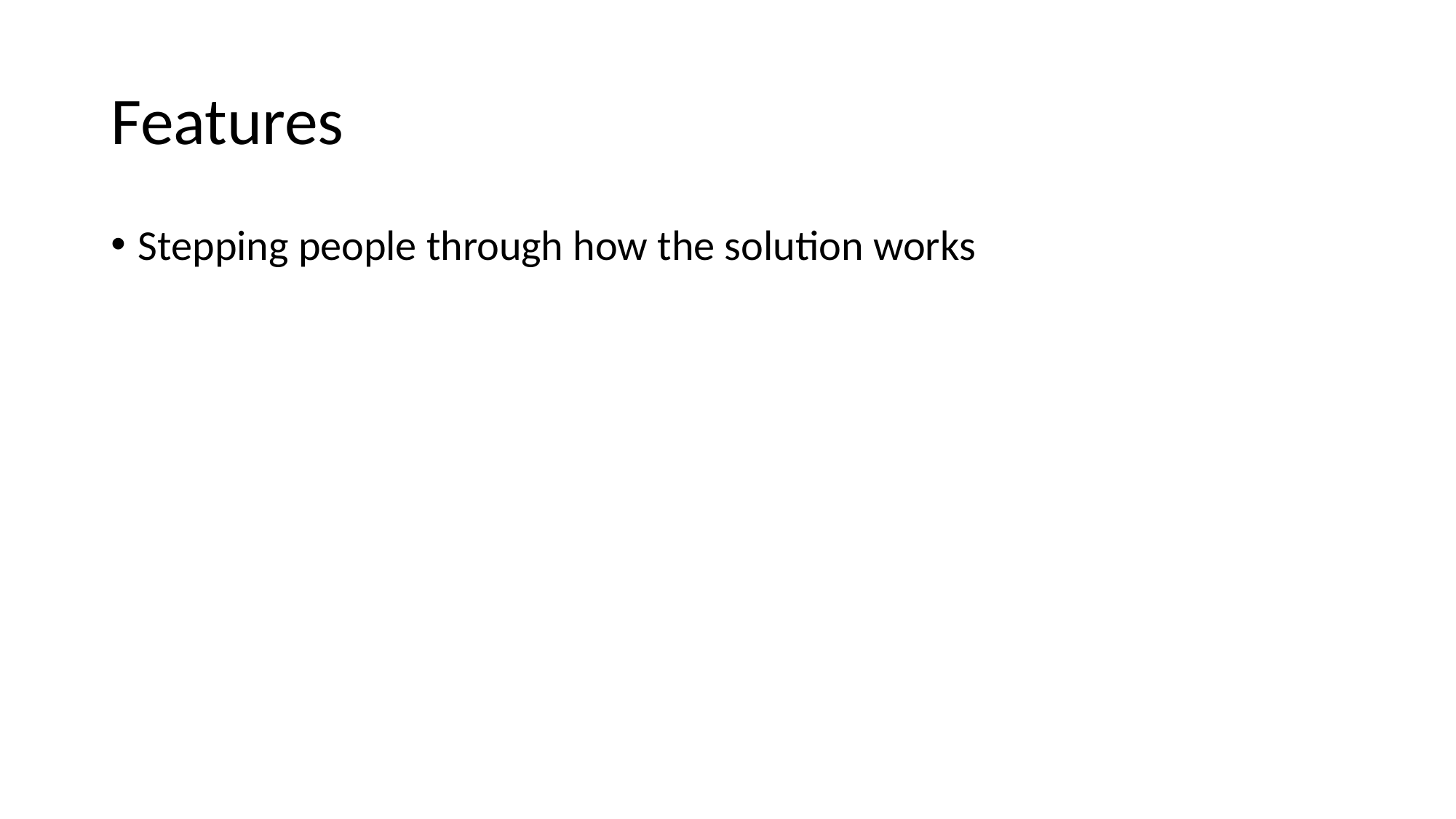

# Features
Stepping people through how the solution works